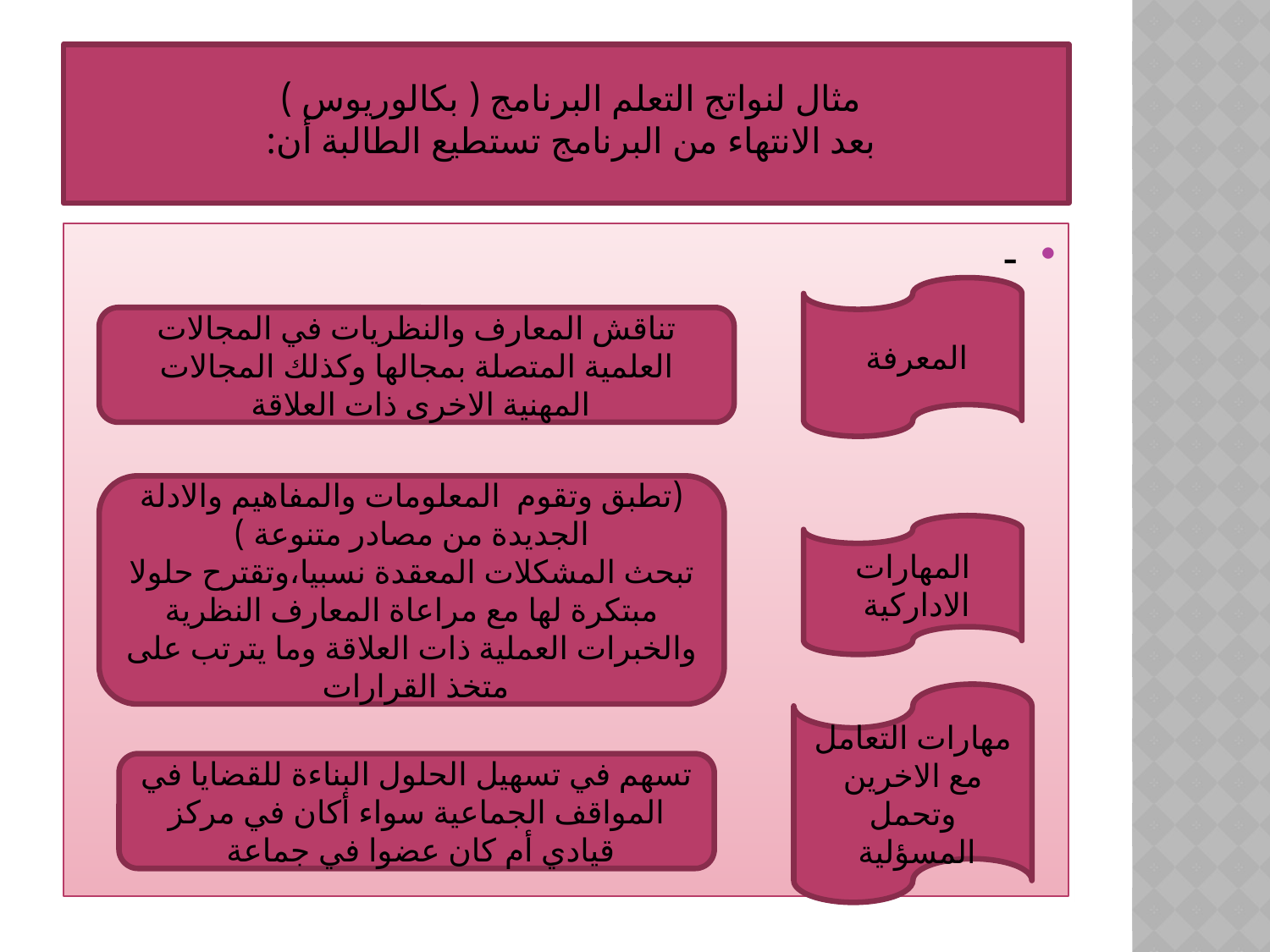

# مثال لنواتج التعلم البرنامج ( بكالوريوس ) بعد الانتهاء من البرنامج تستطيع الطالبة أن:
-
المعرفة
تناقش المعارف والنظريات في المجالات العلمية المتصلة بمجالها وكذلك المجالات المهنية الاخرى ذات العلاقة
(تطبق وتقوم  المعلومات والمفاهيم والادلة الجديدة من مصادر متنوعة )
تبحث المشكلات المعقدة نسبيا،وتقترح حلولا مبتكرة لها مع مراعاة المعارف النظرية والخبرات العملية ذات العلاقة وما يترتب على متخذ القرارات
المهارات الاداركية
مهارات التعامل مع الاخرين وتحمل المسؤلية
تسهم في تسهيل الحلول البناءة للقضايا في المواقف الجماعية سواء أكان في مركز قيادي أم كان عضوا في جماعة